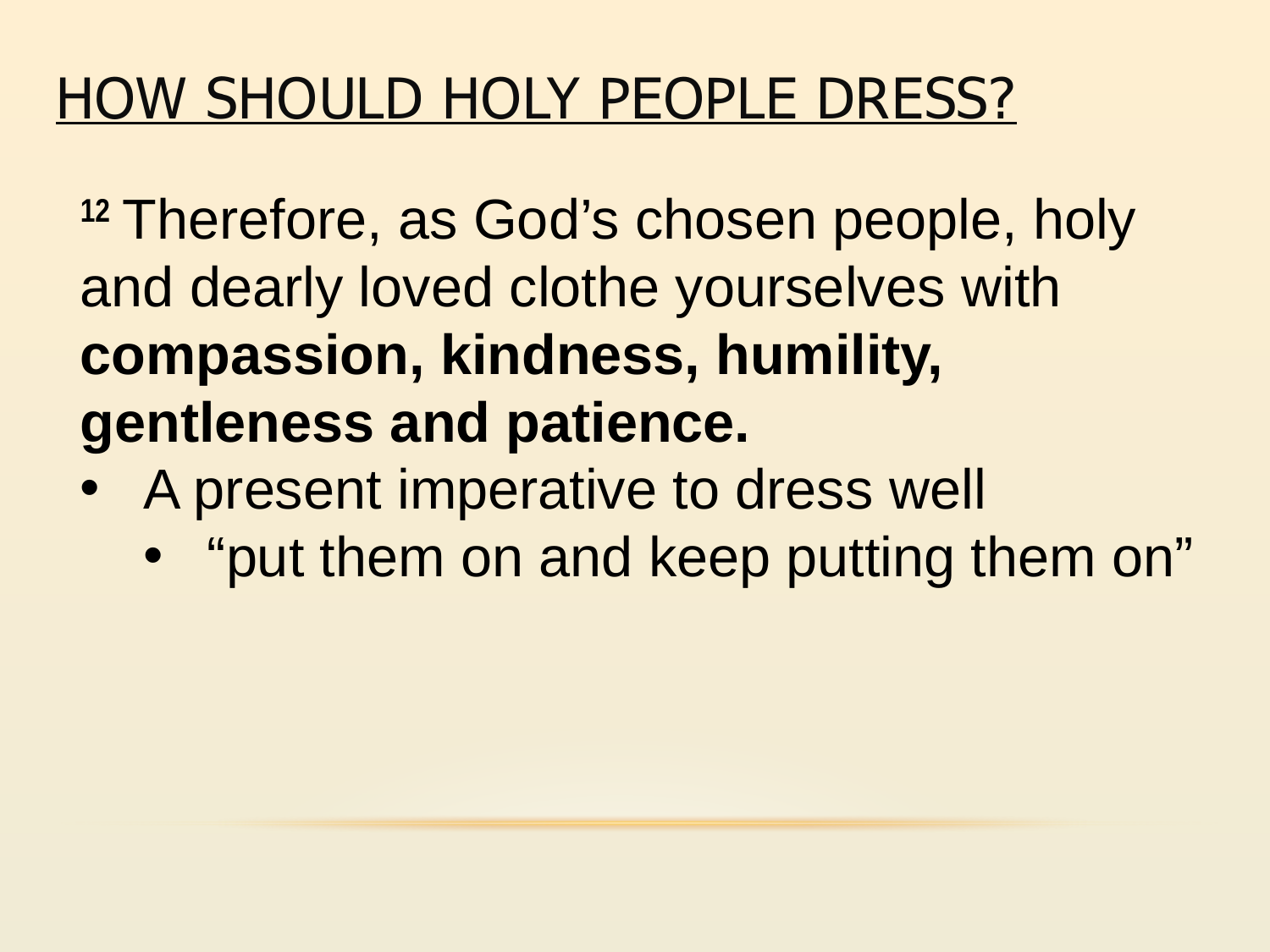

# How should holy people dress?
12 Therefore, as God’s chosen people, holy and dearly loved clothe yourselves with compassion, kindness, humility, gentleness and patience.
A present imperative to dress well
“put them on and keep putting them on”